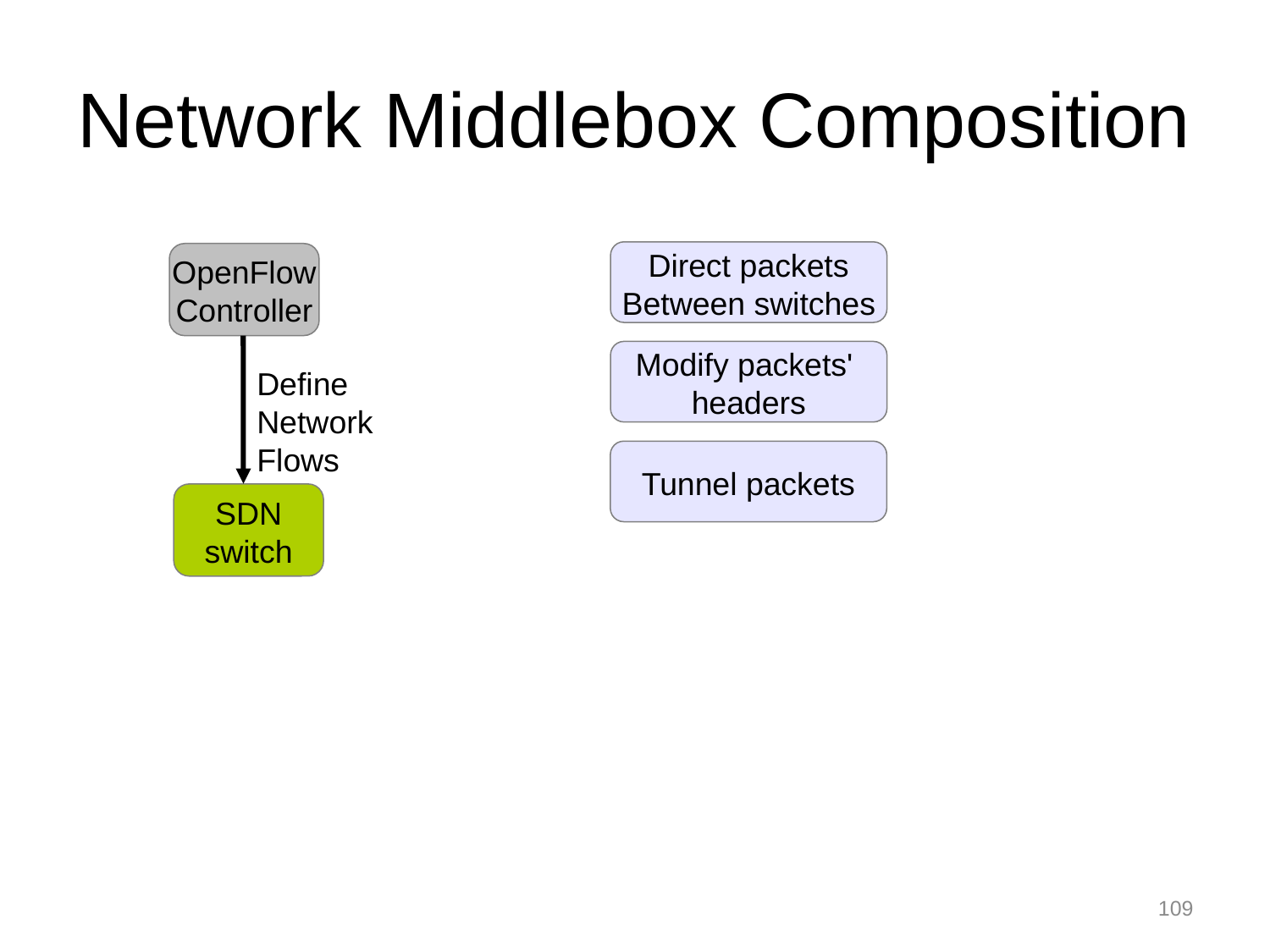

# Network Middlebox Composition
Direct packets
Between switches
OpenFlow
Controller

Modify packets'
headers
Define Network Flows
Tunnel packets
SDN
switch
109